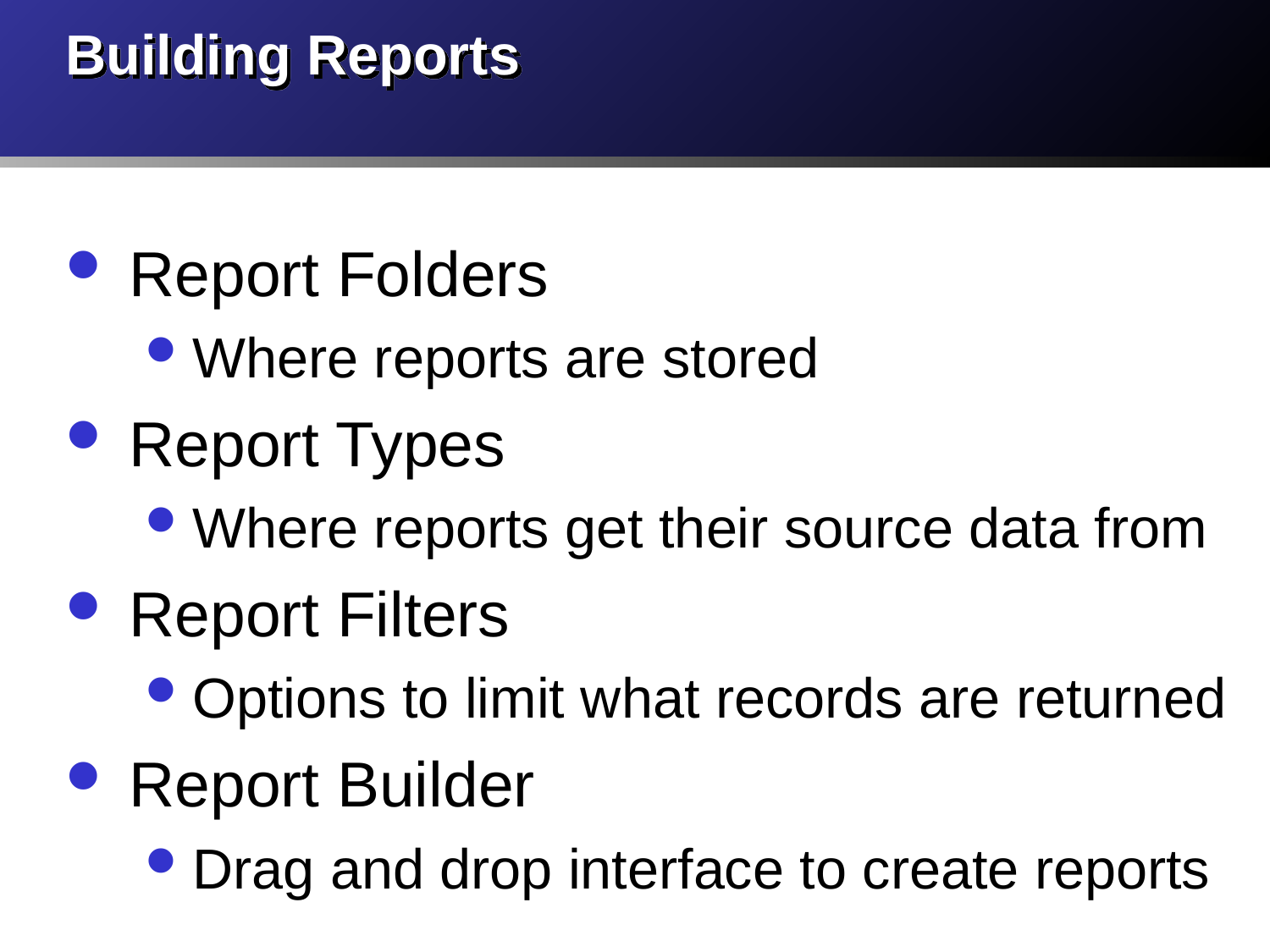

# Building Reports
Report Folders
Where reports are stored
Report Types
Where reports get their source data from
Report Filters
Options to limit what records are returned
Report Builder
Drag and drop interface to create reports